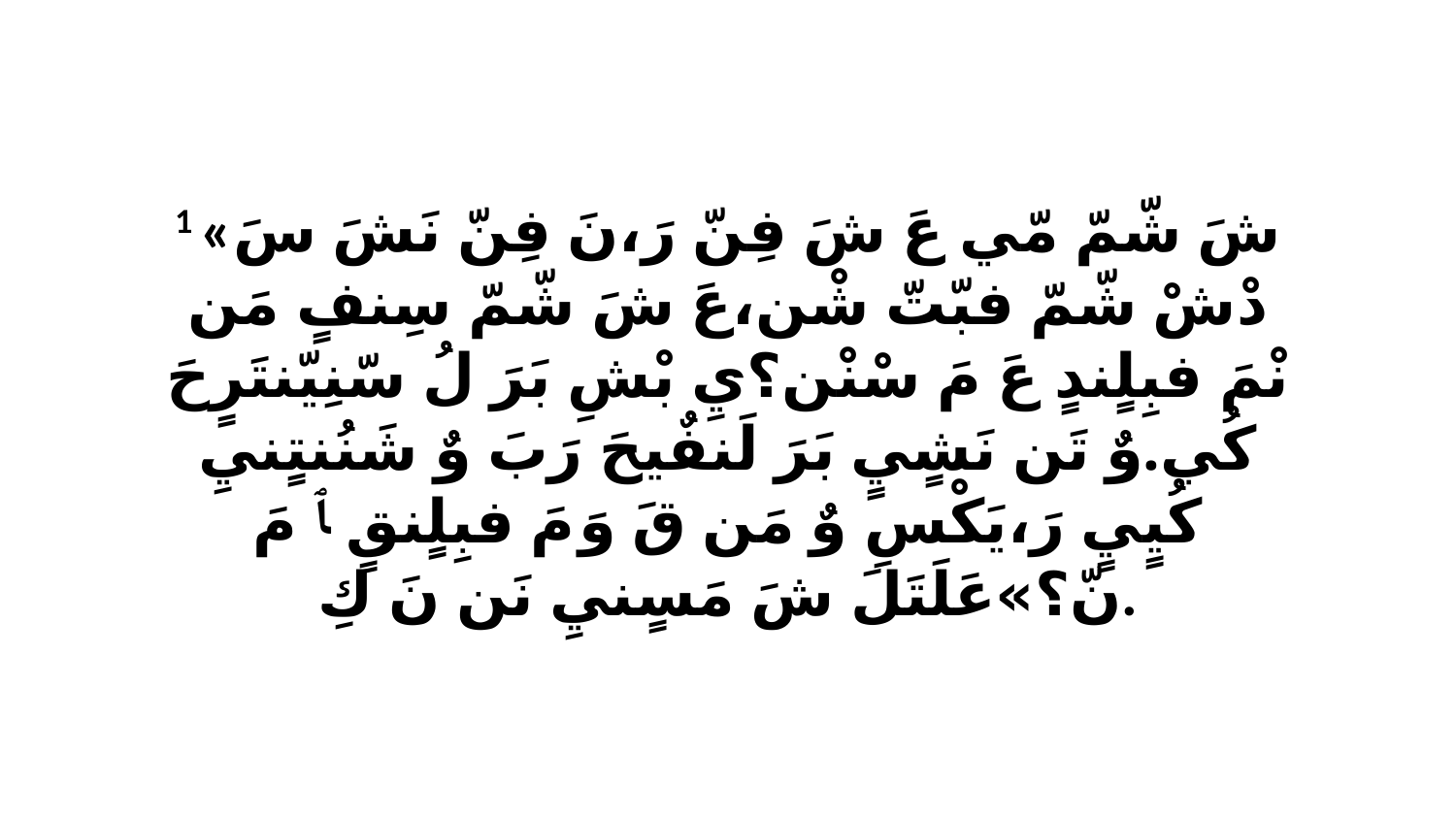

1 «شَ شّمّ مّي عَ شَ فِنّ رَ،نَ فِنّ نَشَ سَ دْشْ شّمّ فبّتّ شْن،عَ شَ شّمّ سِنفٍ مَن نْمَ فبِلٍندٍ عَ مَ سْنْن؟يِ بْشِ بَرَ لُ سّنِيّنتَرٍحَ كُي.وٌ تَن نَشٍيٍ بَرَ لَنفٌيحَ رَبَ وٌ شَنُنتٍنيِ كُيٍيٍ رَ،يَكْسِ وٌ مَن قَ وَ مَ فبِلٍنقٍ ﭑ مَ نّ؟»عَلَتَلَ شَ مَسٍنيِ نَن نَ كِ.